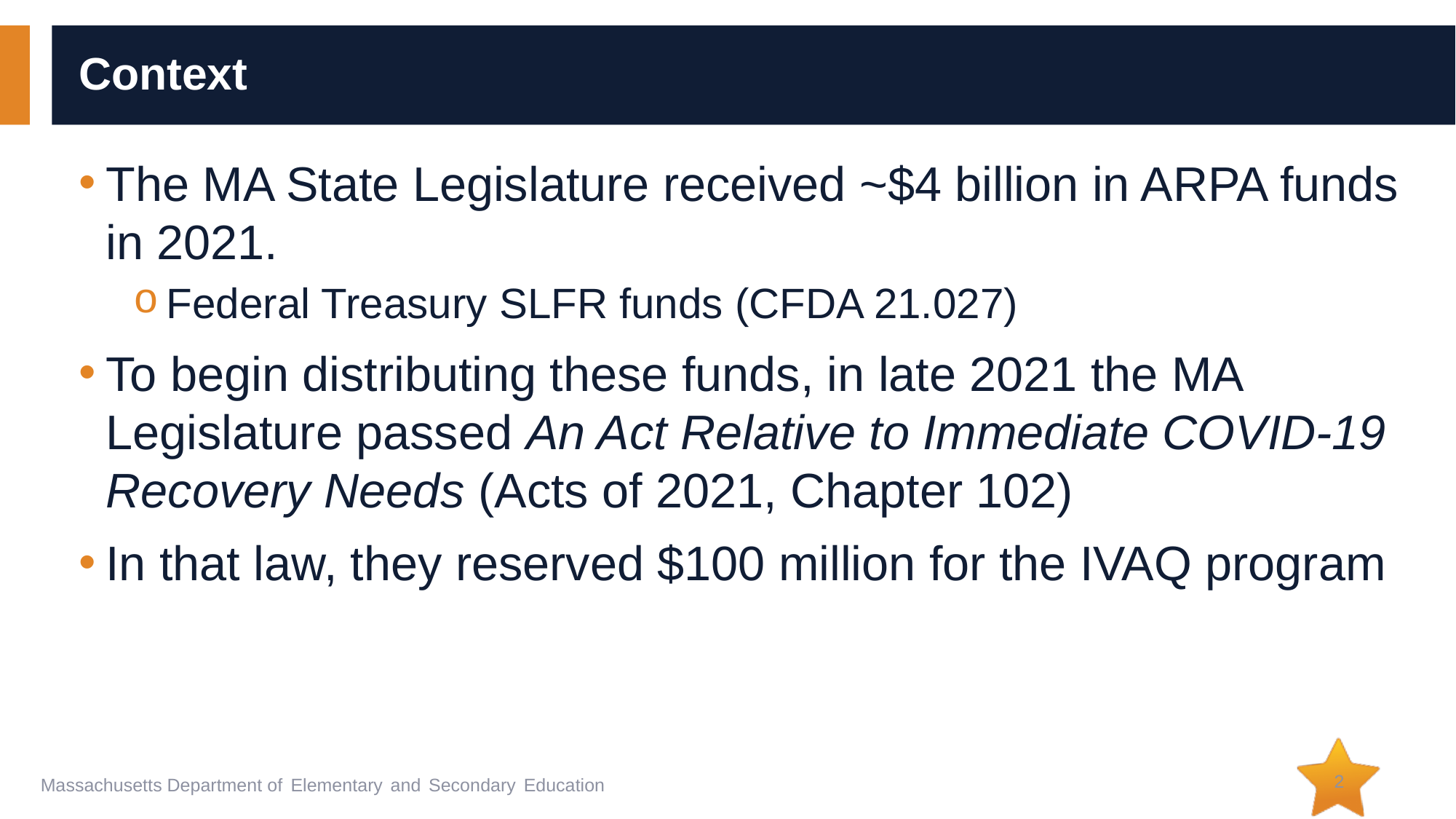

# Context
The MA State Legislature received ~$4 billion in ARPA funds in 2021.
Federal Treasury SLFR funds (CFDA 21.027)
To begin distributing these funds, in late 2021 the MA Legislature passed An Act Relative to Immediate COVID-19 Recovery Needs (Acts of 2021, Chapter 102)
In that law, they reserved $100 million for the IVAQ program

2